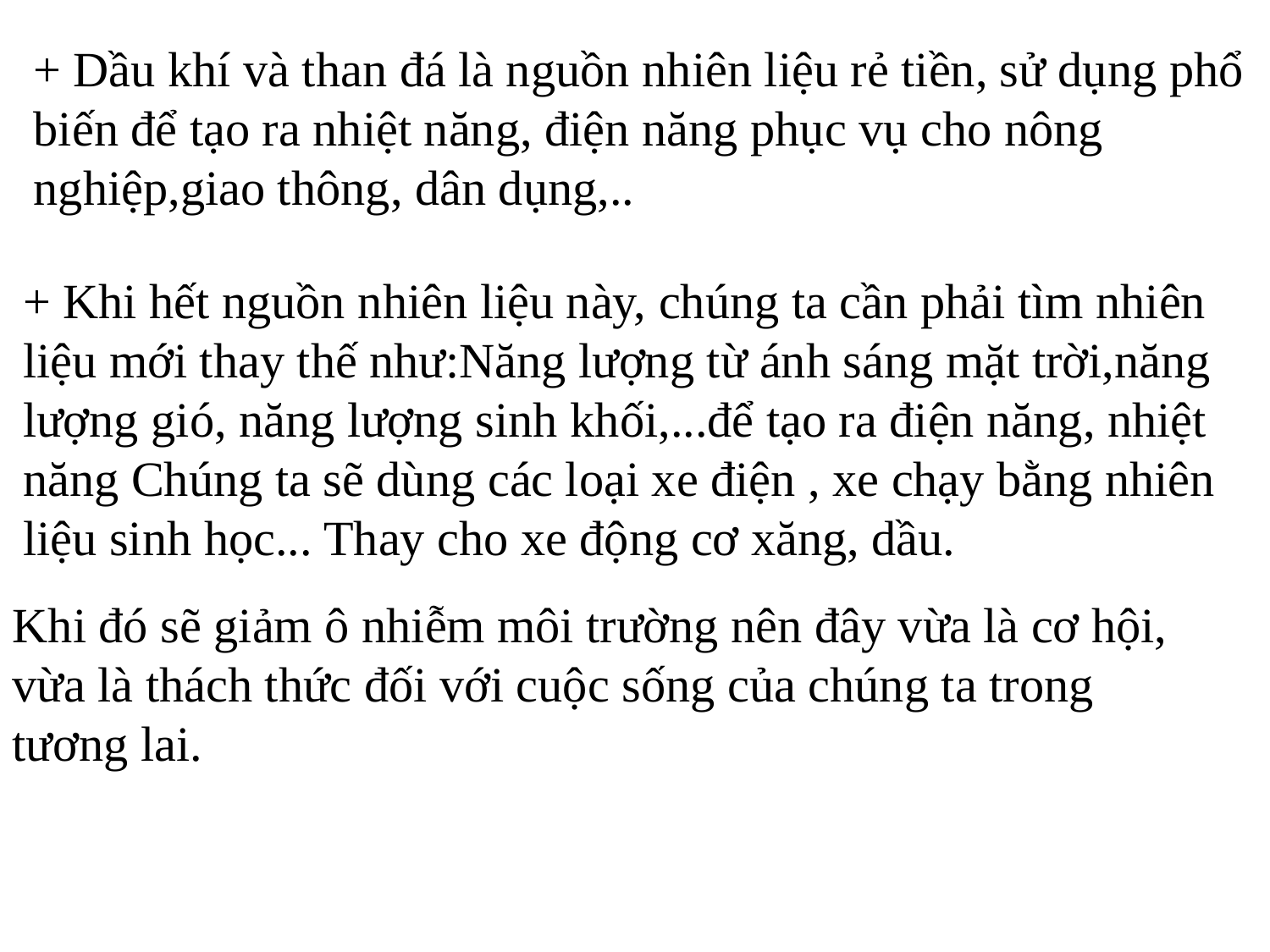

+ Dầu khí và than đá là nguồn nhiên liệu rẻ tiền, sử dụng phổ biến để tạo ra nhiệt năng, điện năng phục vụ cho nông nghiệp,giao thông, dân dụng,..

+ Khi hết nguồn nhiên liệu này, chúng ta cần phải tìm nhiên liệu mới thay thế như:Năng lượng từ ánh sáng mặt trời,năng lượng gió, năng lượng sinh khối,...để tạo ra điện năng, nhiệt năng Chúng ta sẽ dùng các loại xe điện , xe chạy bằng nhiên liệu sinh học... Thay cho xe động cơ xăng, dầu.

Khi đó sẽ giảm ô nhiễm môi trường nên đây vừa là cơ hội, vừa là thách thức đối với cuộc sống của chúng ta trong tương lai.